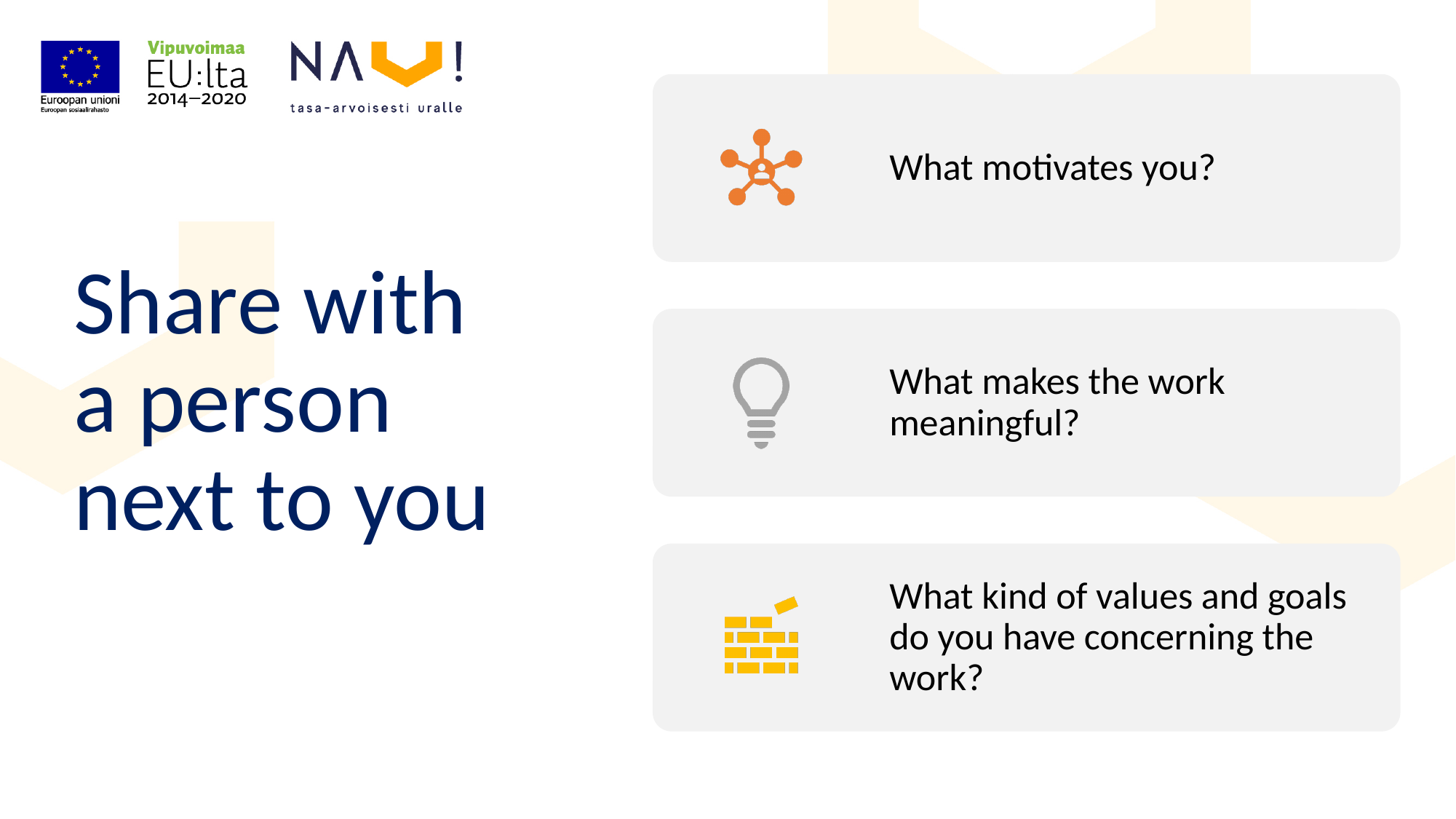

# Share with a person next to you
What motivates you?
What makes the work meaningful?
What kind of values and goals do you have concerning the work?